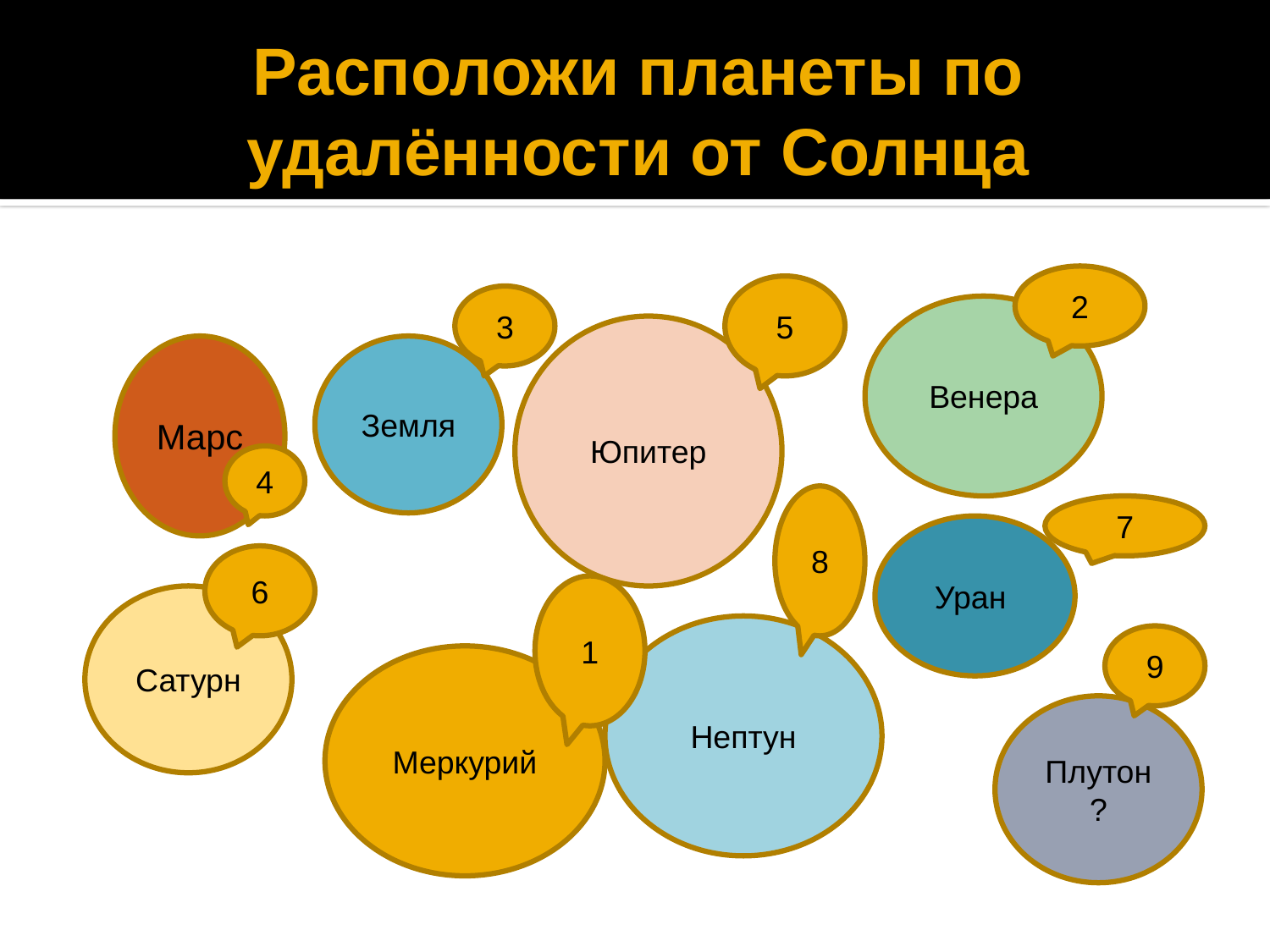

# Расположи планеты по удалённости от Солнца

2
5
3
Венера
Юпитер
Марс
Земля
4
8
7
Уран
6
1
Сатурн
Нептун
9
Меркурий
Плутон?